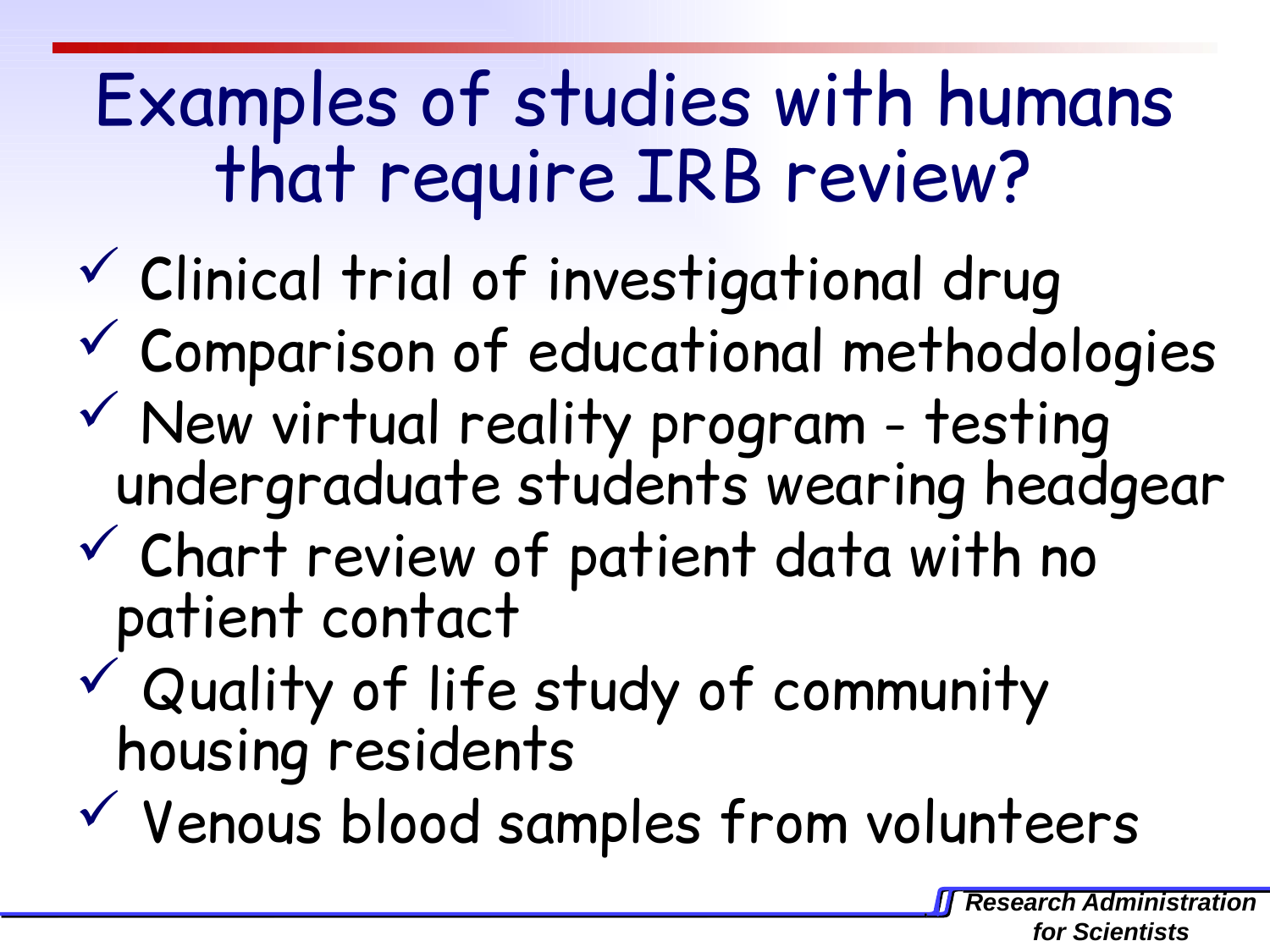

# Examples of studies with humans that require IRB review?

 Clinical trial of investigational drug
 Comparison of educational methodologies
 New virtual reality program - testing 	undergraduate students wearing headgear
 Chart review of patient data with no 	patient contact
 Quality of life study of community 	housing residents
 Venous blood samples from volunteers